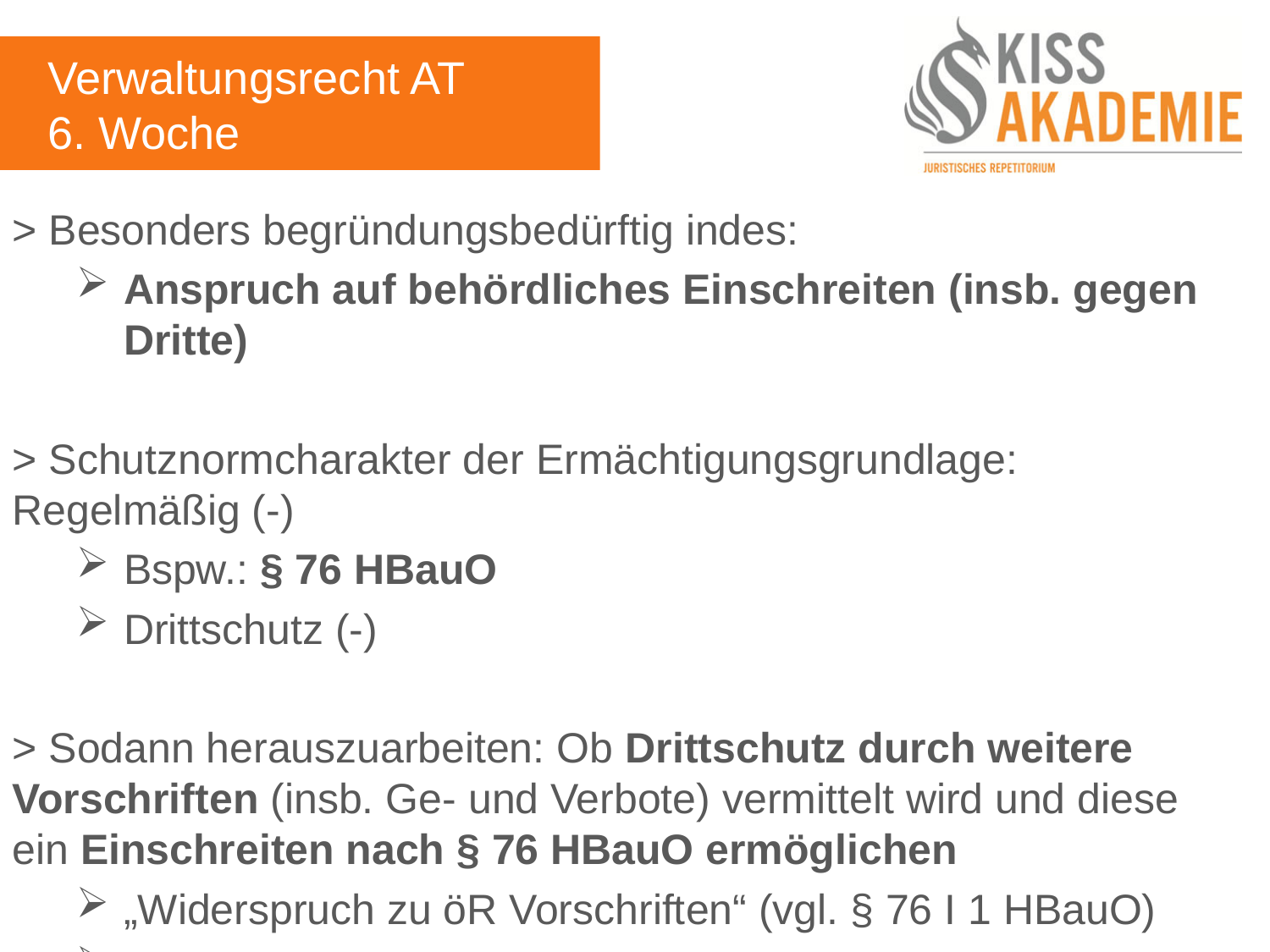

Verwaltungsrecht AT
6. Woche
> Besonders begründungsbedürftig indes:
Anspruch auf behördliches Einschreiten (insb. gegen Dritte)

> Schutznormcharakter der Ermächtigungsgrundlage: Regelmäßig (-)
Bspw.: § 76 HBauO
Drittschutz (-)

> Sodann herauszuarbeiten: Ob Drittschutz durch weitere Vorschriften (insb. Ge- und Verbote) vermittelt wird und diese ein Einschreiten nach § 76 HBauO ermöglichen
„Widerspruch zu öR Vorschriften“ (vgl. § 76 I 1 HBauO)
Bspw.: Abstandsgebot aus § 6 HBauO
Schutznormcharakter von § 6 HBauO (+)